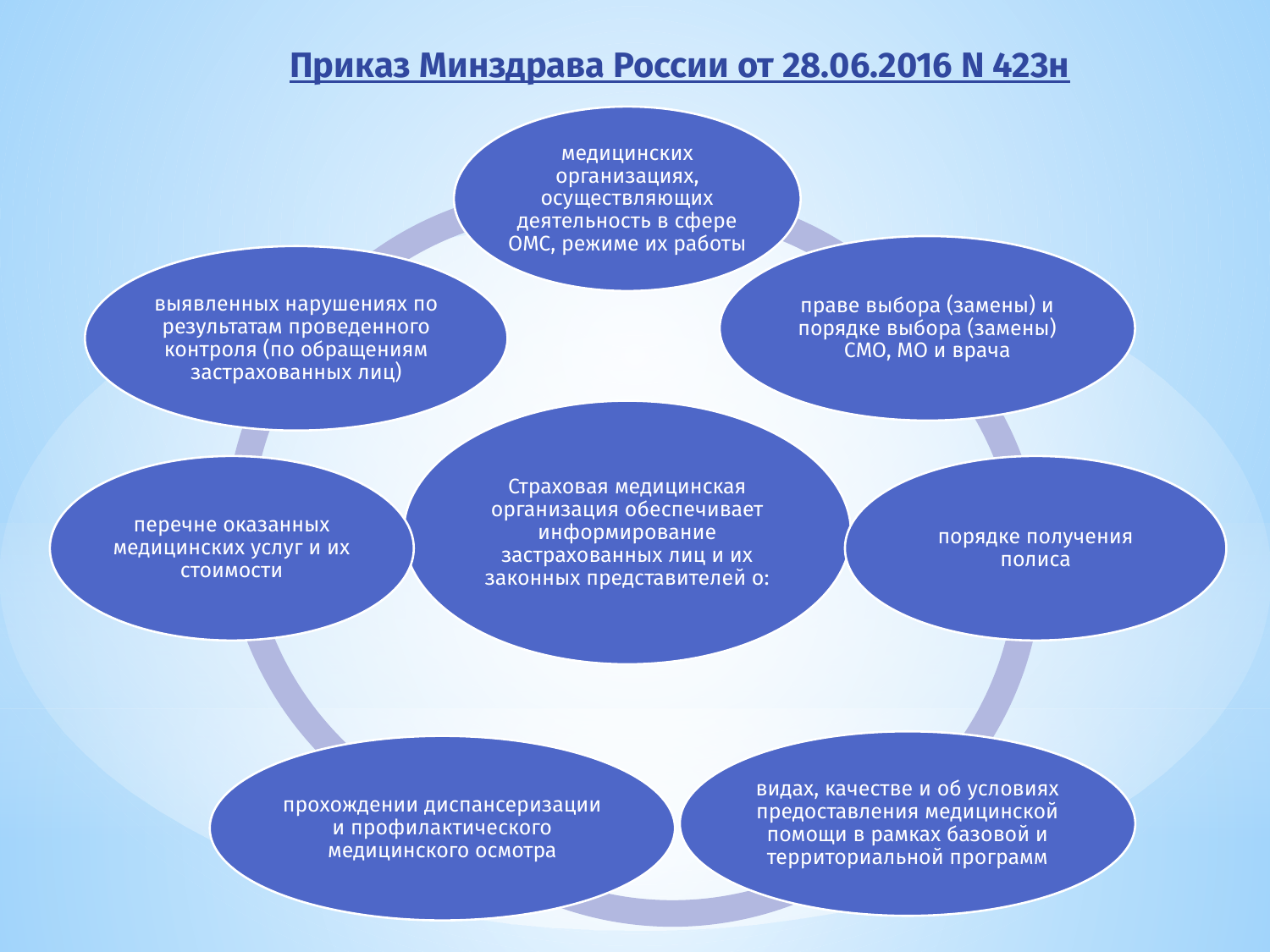

Приказ Минздрава России от 28.06.2016 N 423н
Страховая медицинская организация обеспечивает информирование застрахованных лиц и их законных представителей о:
медицинских организациях, осуществляющих деятельность в сфере ОМС, режиме их работы
праве выбора (замены) и порядке выбора (замены) СМО, МО и врача
порядке получения полиса
видах, качестве и об условиях предоставления медицинской помощи в рамках базовой и территориальной программ
прохождении диспансеризации и профилактического медицинского осмотра
перечне оказанных медицинских услуг и их стоимости
выявленных нарушениях по результатам проведенного контроля (по обращениям застрахованных лиц)